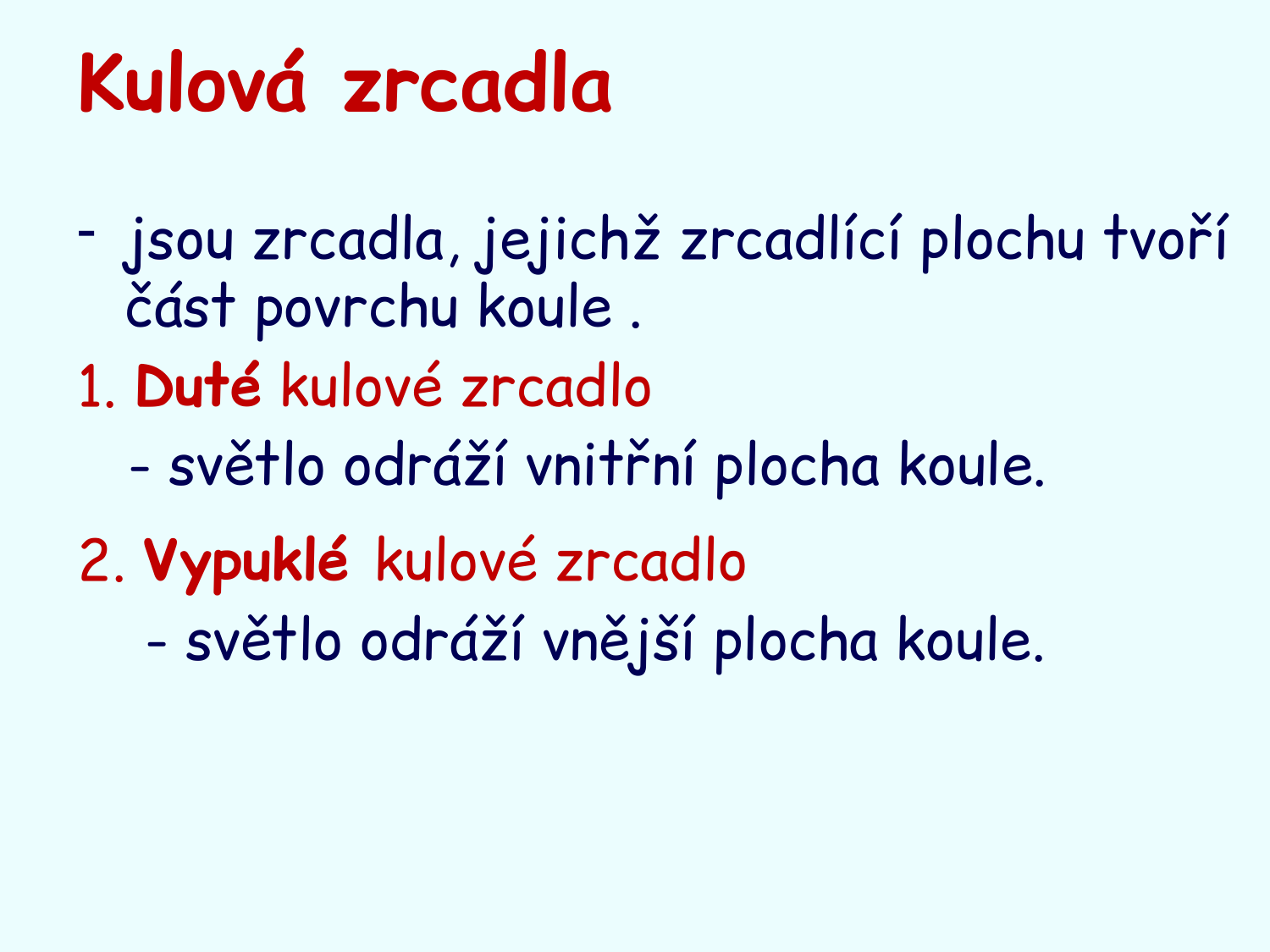

# Kulová zrcadla
jsou zrcadla, jejichž zrcadlící plochu tvoří část povrchu koule .
1. Duté kulové zrcadlo
   - světlo odráží vnitřní plocha koule.
2. Vypuklé kulové zrcadlo
    - světlo odráží vnější plocha koule.